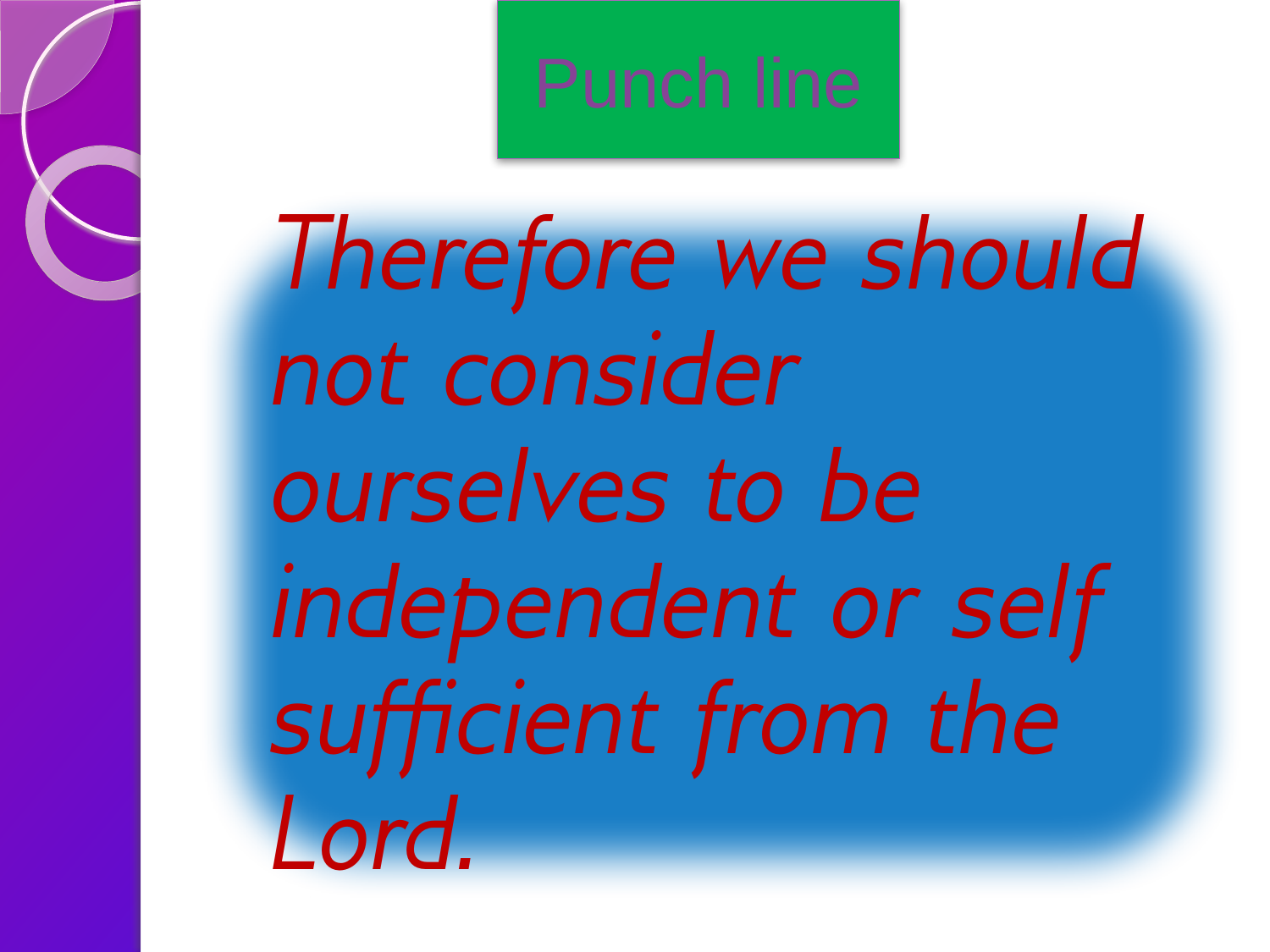

# Punch line
Therefore we should not consider ourselves to be independent or self sufficient from the Lord.